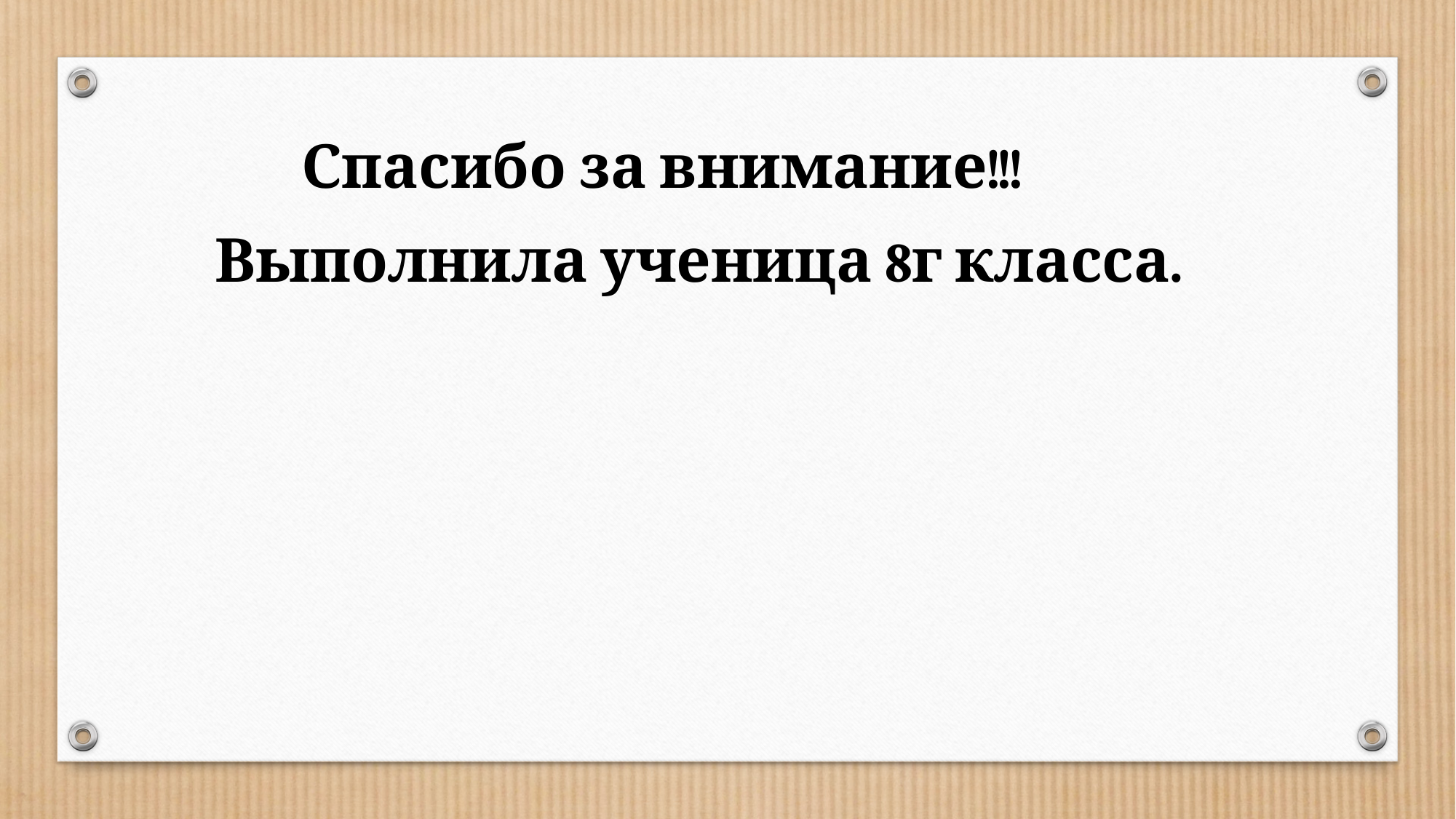

Спасибо за внимание!!!
    Выполнила ученица 8г класса.